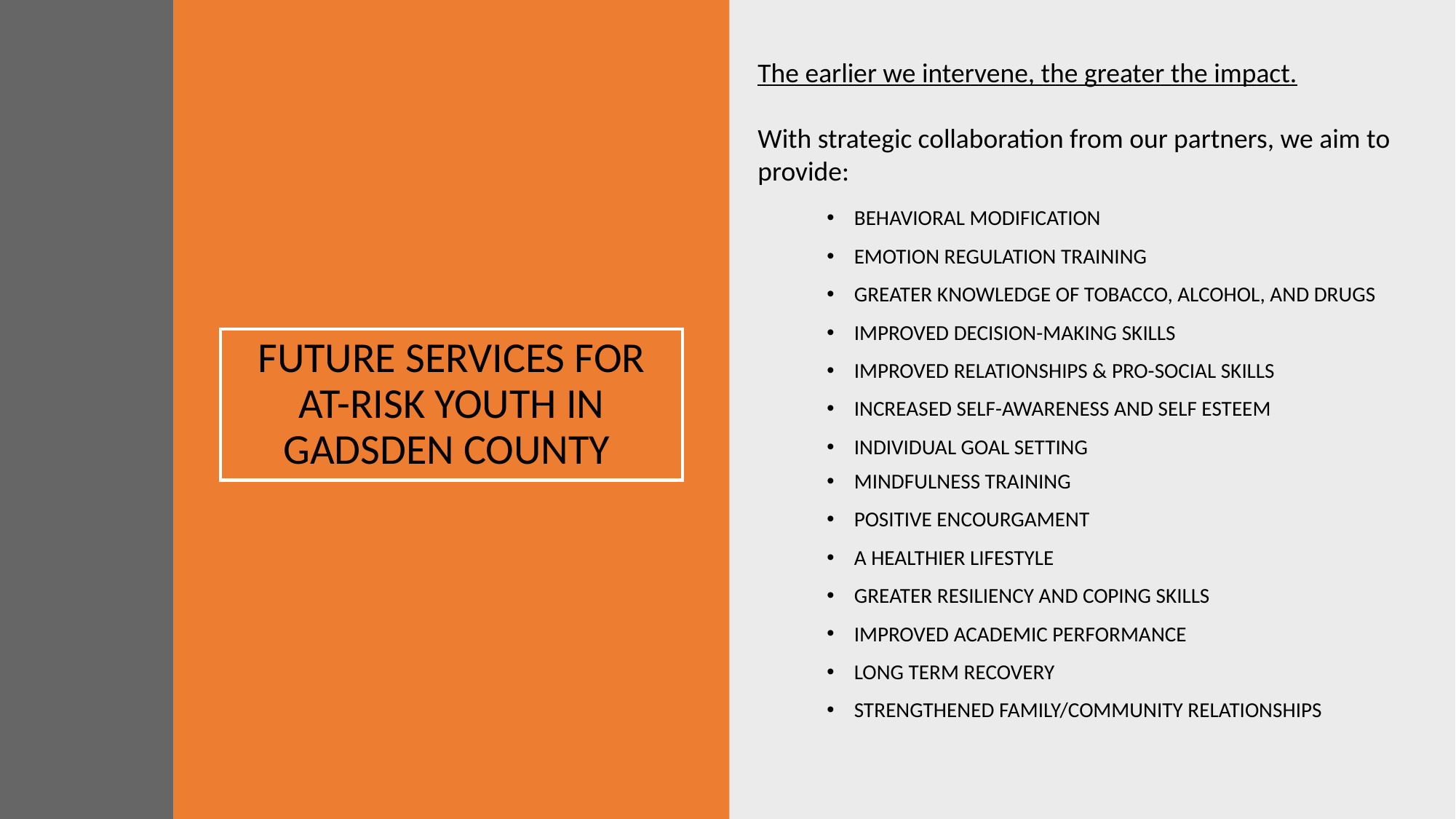

The earlier we intervene, the greater the impact.

With strategic collaboration from our partners, we aim to provide:
BEHAVIORAL MODIFICATION
EMOTION REGULATION TRAINING
GREATER KNOWLEDGE OF TOBACCO, ALCOHOL, AND DRUGS
IMPROVED DECISION-MAKING SKILLS
IMPROVED RELATIONSHIPS & PRO-SOCIAL SKILLS
INCREASED SELF-AWARENESS AND SELF ESTEEM
INDIVIDUAL GOAL SETTING
# FUTURE SERVICES FOR AT-RISK YOUTH IN GADSDEN COUNTY
MINDFULNESS TRAINING
POSITIVE ENCOURGAMENT
A HEALTHIER LIFESTYLE
GREATER RESILIENCY AND COPING SKILLS
IMPROVED ACADEMIC PERFORMANCE
LONG TERM RECOVERY
STRENGTHENED FAMILY/COMMUNITY RELATIONSHIPS